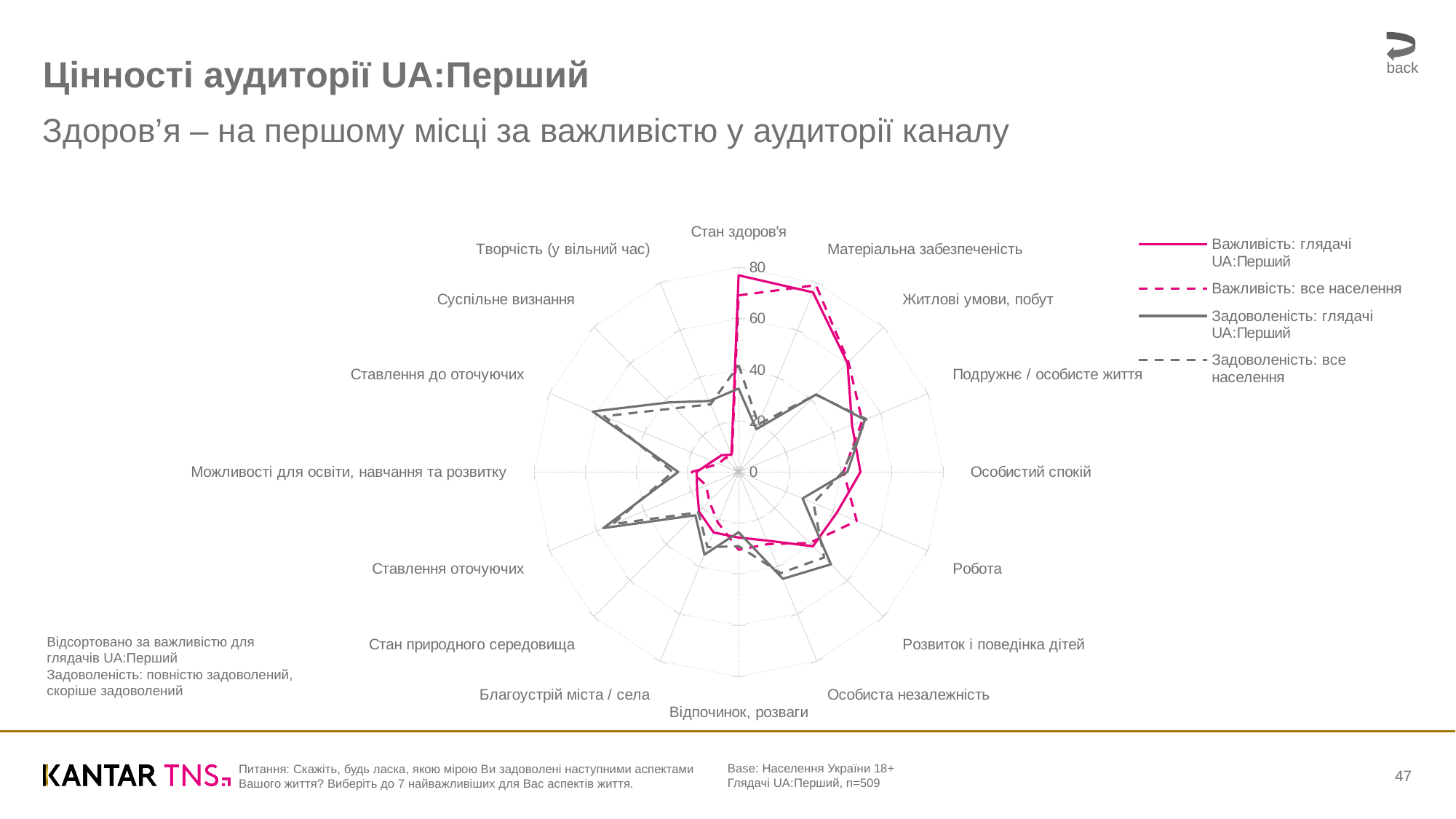

back
# Цінності аудиторії UA:Перший
Здоров’я – на першому місці за важливістю у аудиторії каналу

### Chart

| Category | Важливість: глядачі UA:Перший | Важливість: все населення | Задоволеність: глядачі UA:Перший | Задоволеність: все населення |
|---|---|---|---|---|
| Стан здоров'я | 76.888 | 69.035 | 32.613 | 41.772 |
| Матеріальна забезпеченість | 76.01 | 79.055 | 18.102 | 20.244 |
| Житлові умови, побут | 60.224 | 60.75 | 42.881 | 42.701 |
| Подружнє / особисте життя | 47.998 | 52.292 | 53.433 | 54.053 |
| Особистий спокій | 47.641 | 41.065 | 42.557 | 40.706 |
| Робота | 41.579 | 49.996 | 27.061 | 31.649 |
| Розвиток і поведінка дітей | 41.086 | 39.264 | 51.053 | 47.273 |
| Особиста незалежність | 29.037 | 30.49 | 45.209 | 42.821 |
| Відпочинок, розваги | 25.637 | 30.41 | 23.545 | 28.996 |
| Благоустрій міста / села | 25.592 | 21.324 | 34.975 | 31.842 |
| Стан природного середовища | 21.923 | 16.263 | 23.936 | 22.35 |
| Ставлення оточуючих | 17.605 | 13.76 | 57.298 | 53.315 |
| Можливості для освіти, навчання та розвитку | 16.429 | 18.358 | 23.621 | 25.723 |
| Ставлення до оточуючих | 11.054 | 8.476 | 61.797 | 56.959 |
| Суспільне визнання | 9.314 | 7.637 | 38.497 | 35.238 |
| Творчість (у вільний час) | 7.292 | 6.868 | 30.055 | 28.647 |
Відсортовано за важливістю для глядачів UA:Перший
Задоволеність: повністю задоволений, скоріше задоволений
Питання: Скажіть, будь ласка, якою мірою Ви задоволені наступними аспектами Вашого життя? Виберіть до 7 найважливіших для Вас аспектів життя.
Base: Населення України 18+
Глядачі UA:Перший, n=509
47